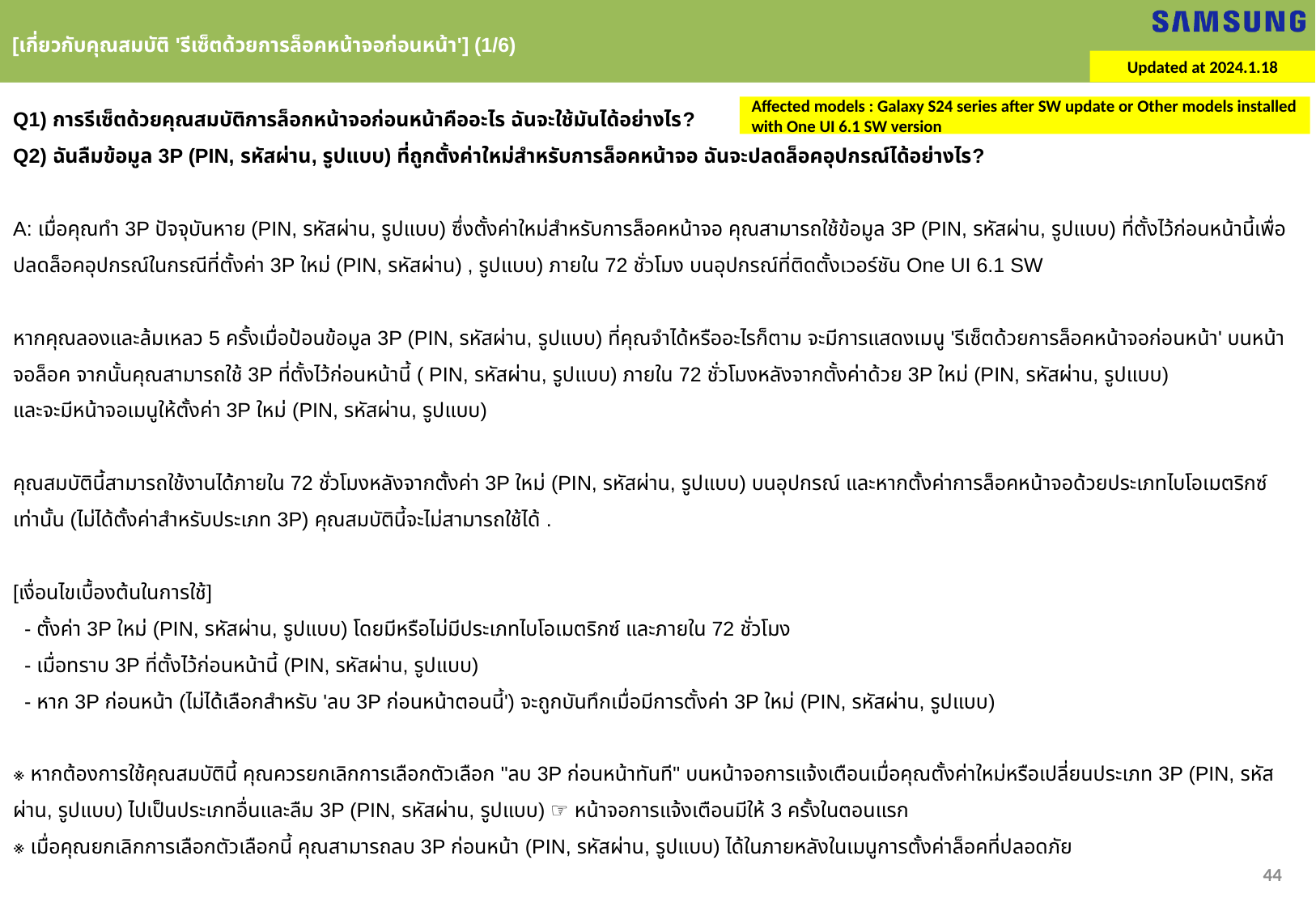

[เกี่ยวกับคุณสมบัติ 'รีเซ็ตด้วยการล็อคหน้าจอก่อนหน้า'] (1/6)
Updated at 2024.1.18
Q1) การรีเซ็ตด้วยคุณสมบัติการล็อกหน้าจอก่อนหน้าคืออะไร ฉันจะใช้มันได้อย่างไร?
Q2) ฉันลืมข้อมูล 3P (PIN, รหัสผ่าน, รูปแบบ) ที่ถูกตั้งค่าใหม่สำหรับการล็อคหน้าจอ ฉันจะปลดล็อคอุปกรณ์ได้อย่างไร?

A: เมื่อคุณทำ 3P ปัจจุบันหาย (PIN, รหัสผ่าน, รูปแบบ) ซึ่งตั้งค่าใหม่สำหรับการล็อคหน้าจอ คุณสามารถใช้ข้อมูล 3P (PIN, รหัสผ่าน, รูปแบบ) ที่ตั้งไว้ก่อนหน้านี้เพื่อปลดล็อคอุปกรณ์ในกรณีที่ตั้งค่า 3P ใหม่ (PIN, รหัสผ่าน) , รูปแบบ) ภายใน 72 ชั่วโมง บนอุปกรณ์ที่ติดตั้งเวอร์ชัน One UI 6.1 SW

หากคุณลองและล้มเหลว 5 ครั้งเมื่อป้อนข้อมูล 3P (PIN, รหัสผ่าน, รูปแบบ) ที่คุณจำได้หรืออะไรก็ตาม จะมีการแสดงเมนู 'รีเซ็ตด้วยการล็อคหน้าจอก่อนหน้า' บนหน้าจอล็อค จากนั้นคุณสามารถใช้ 3P ที่ตั้งไว้ก่อนหน้านี้ ( PIN, รหัสผ่าน, รูปแบบ) ภายใน 72 ชั่วโมงหลังจากตั้งค่าด้วย 3P ใหม่ (PIN, รหัสผ่าน, รูปแบบ)
และจะมีหน้าจอเมนูให้ตั้งค่า 3P ใหม่ (PIN, รหัสผ่าน, รูปแบบ)

คุณสมบัตินี้สามารถใช้งานได้ภายใน 72 ชั่วโมงหลังจากตั้งค่า 3P ใหม่ (PIN, รหัสผ่าน, รูปแบบ) บนอุปกรณ์ และหากตั้งค่าการล็อคหน้าจอด้วยประเภทไบโอเมตริกซ์เท่านั้น (ไม่ได้ตั้งค่าสำหรับประเภท 3P) คุณสมบัตินี้จะไม่สามารถใช้ได้ .

[เงื่อนไขเบื้องต้นในการใช้]
  - ตั้งค่า 3P ใหม่ (PIN, รหัสผ่าน, รูปแบบ) โดยมีหรือไม่มีประเภทไบโอเมตริกซ์ และภายใน 72 ชั่วโมง
  - เมื่อทราบ 3P ที่ตั้งไว้ก่อนหน้านี้ (PIN, รหัสผ่าน, รูปแบบ)
  - หาก 3P ก่อนหน้า (ไม่ได้เลือกสำหรับ 'ลบ 3P ก่อนหน้าตอนนี้') จะถูกบันทึกเมื่อมีการตั้งค่า 3P ใหม่ (PIN, รหัสผ่าน, รูปแบบ)

※ หากต้องการใช้คุณสมบัตินี้ คุณควรยกเลิกการเลือกตัวเลือก "ลบ 3P ก่อนหน้าทันที" บนหน้าจอการแจ้งเตือนเมื่อคุณตั้งค่าใหม่หรือเปลี่ยนประเภท 3P (PIN, รหัสผ่าน, รูปแบบ) ไปเป็นประเภทอื่นและลืม 3P (PIN, รหัสผ่าน, รูปแบบ) ☞ หน้าจอการแจ้งเตือนมีให้ 3 ครั้งในตอนแรก
※ เมื่อคุณยกเลิกการเลือกตัวเลือกนี้ คุณสามารถลบ 3P ก่อนหน้า (PIN, รหัสผ่าน, รูปแบบ) ได้ในภายหลังในเมนูการตั้งค่าล็อคที่ปลอดภัย
Affected models : Galaxy S24 series after SW update or Other models installed with One UI 6.1 SW version
44